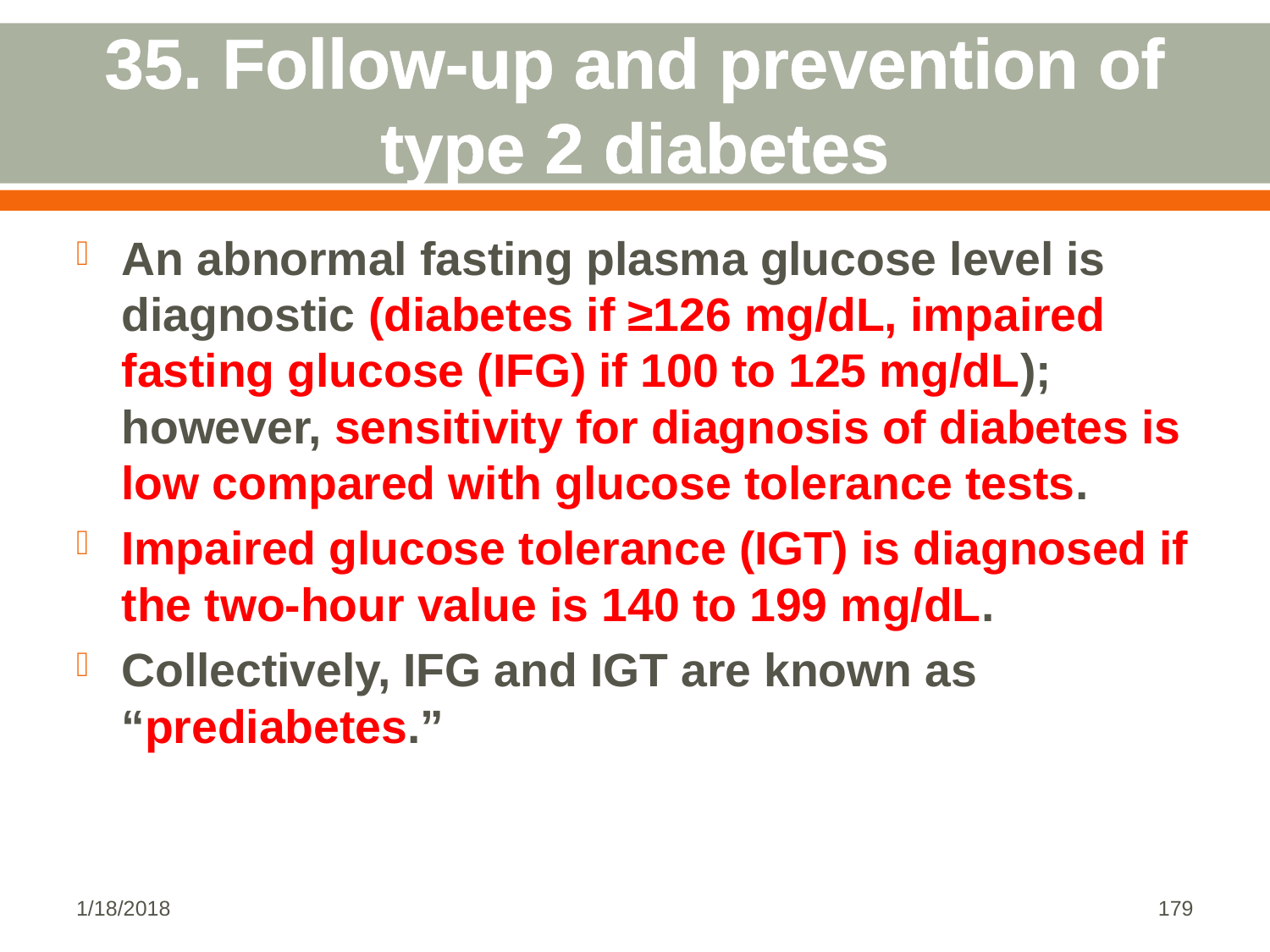

# 35. Follow-up and prevention of type 2 diabetes
An abnormal fasting plasma glucose level is diagnostic (diabetes if ≥126 mg/dL, impaired fasting glucose (IFG) if 100 to 125 mg/dL); however, sensitivity for diagnosis of diabetes is low compared with glucose tolerance tests.
Impaired glucose tolerance (IGT) is diagnosed if the two-hour value is 140 to 199 mg/dL.
Collectively, IFG and IGT are known as “prediabetes.”

1/18/2018
179